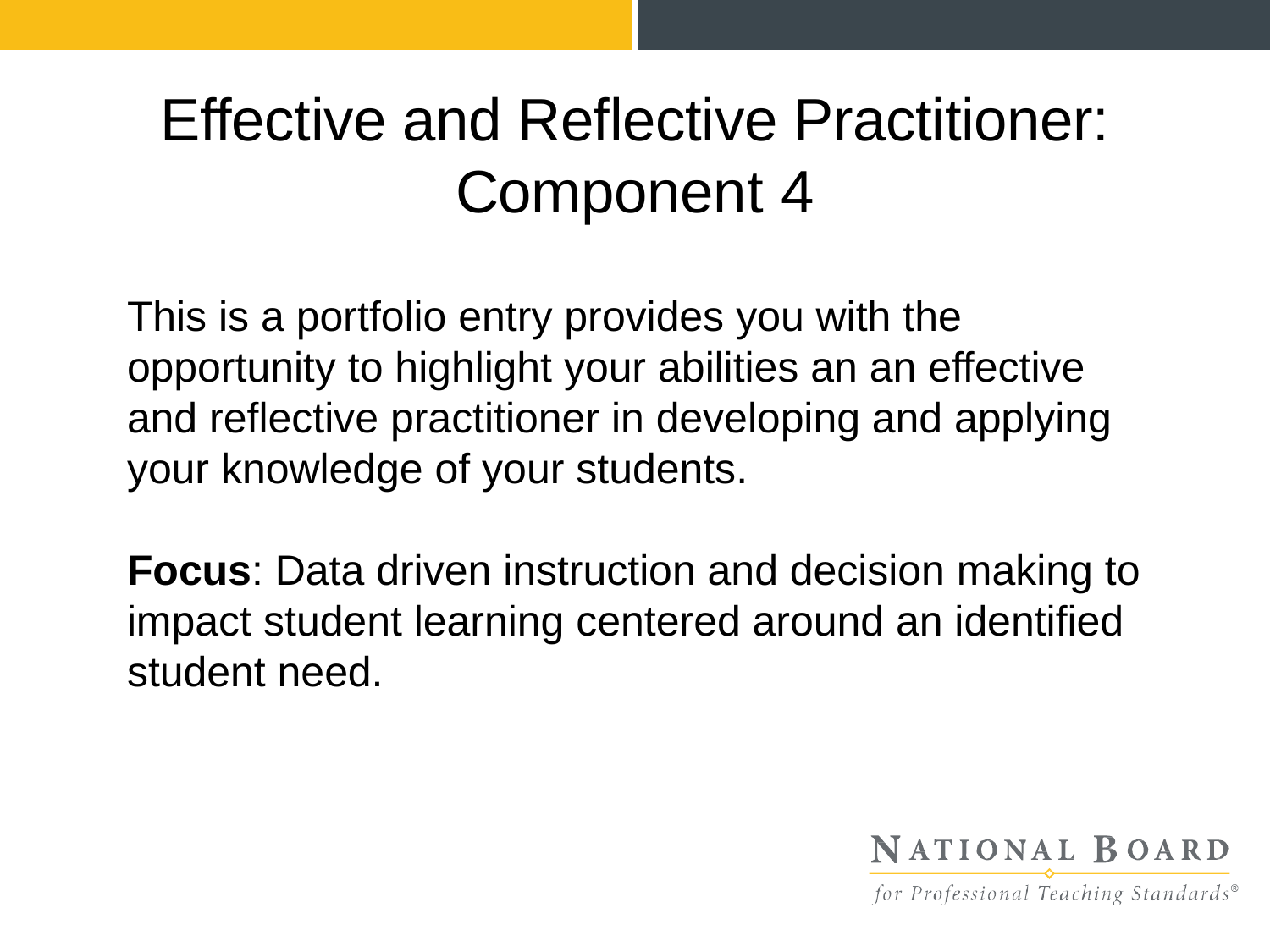

# Effective and Reflective Practitioner: Component 4
This is a portfolio entry provides you with the opportunity to highlight your abilities an an effective and reflective practitioner in developing and applying your knowledge of your students.

Focus: Data driven instruction and decision making to impact student learning centered around an identified student need.